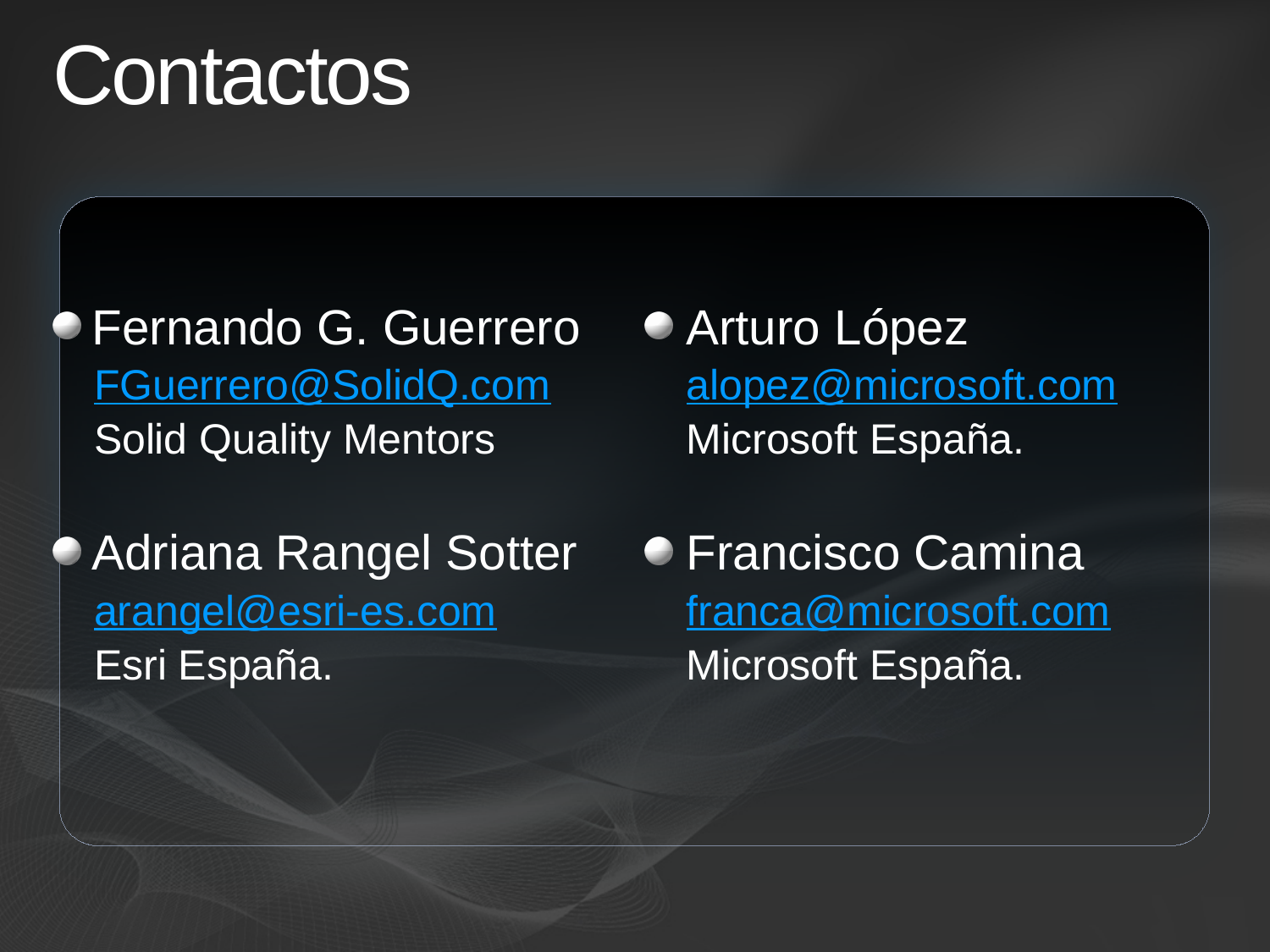

# Contactos

Fernando G. Guerrero
FGuerrero@SolidQ.com
Solid Quality Mentors

Adriana Rangel Sotter
arangel@esri-es.com
Esri España.

Arturo López
alopez@microsoft.com
Microsoft España.

Francisco Camina
franca@microsoft.com
Microsoft España.